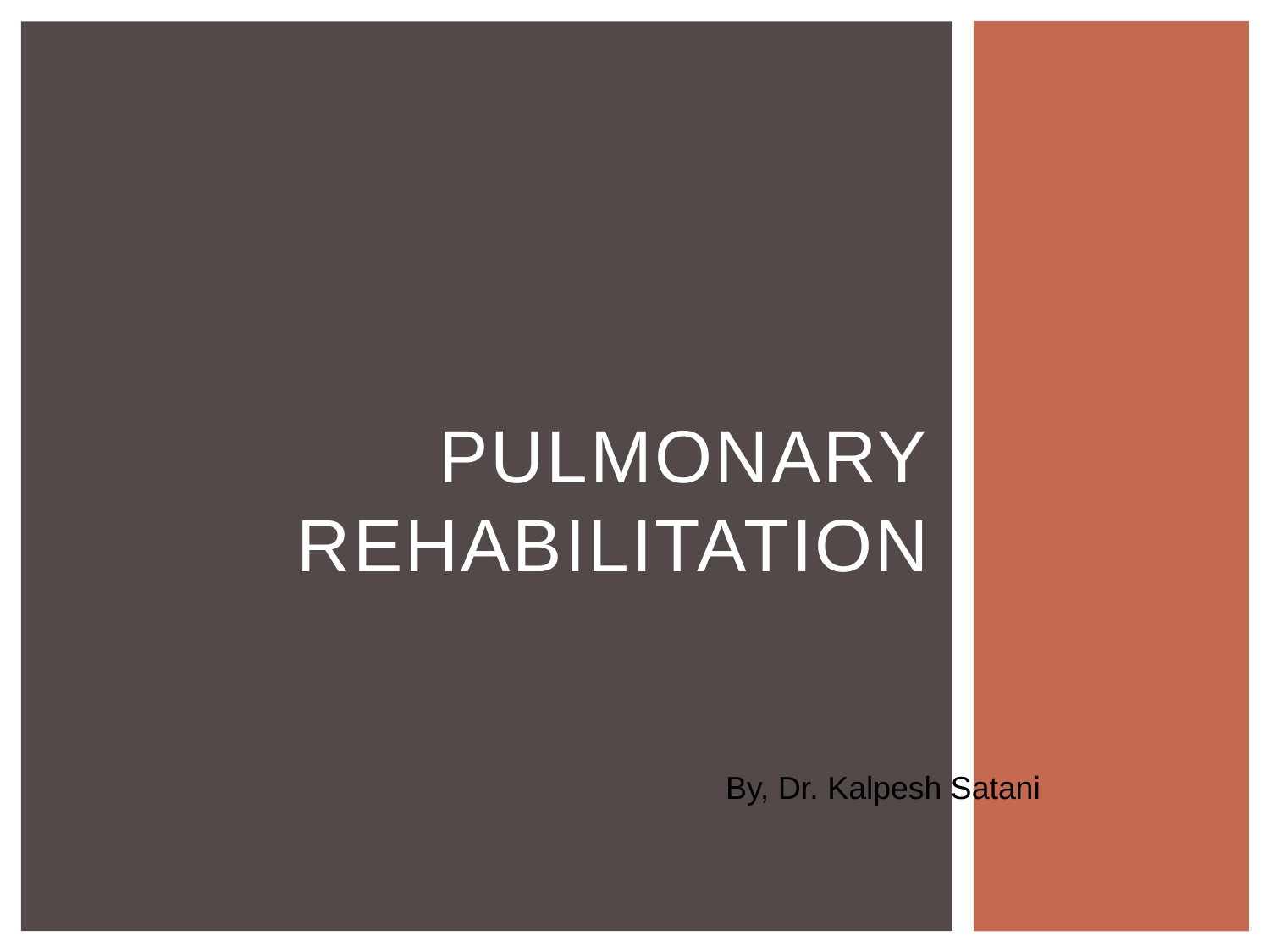

# Pulmonary rehabilitation
By, Dr. Kalpesh Satani